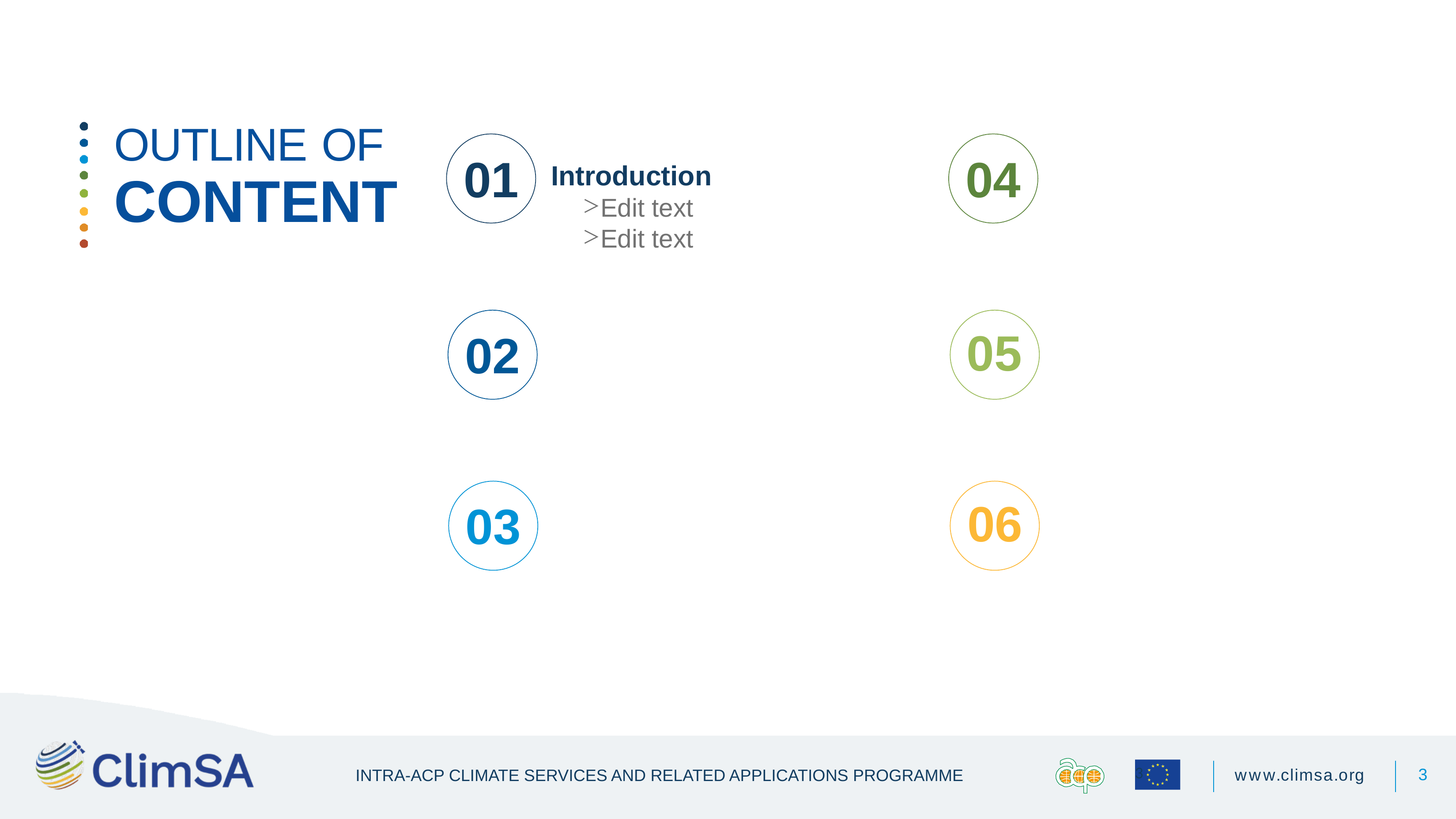

OUTLINE OF
CONTENT
01
04
Introduction
Edit text
Edit text

05
02

06
03

3